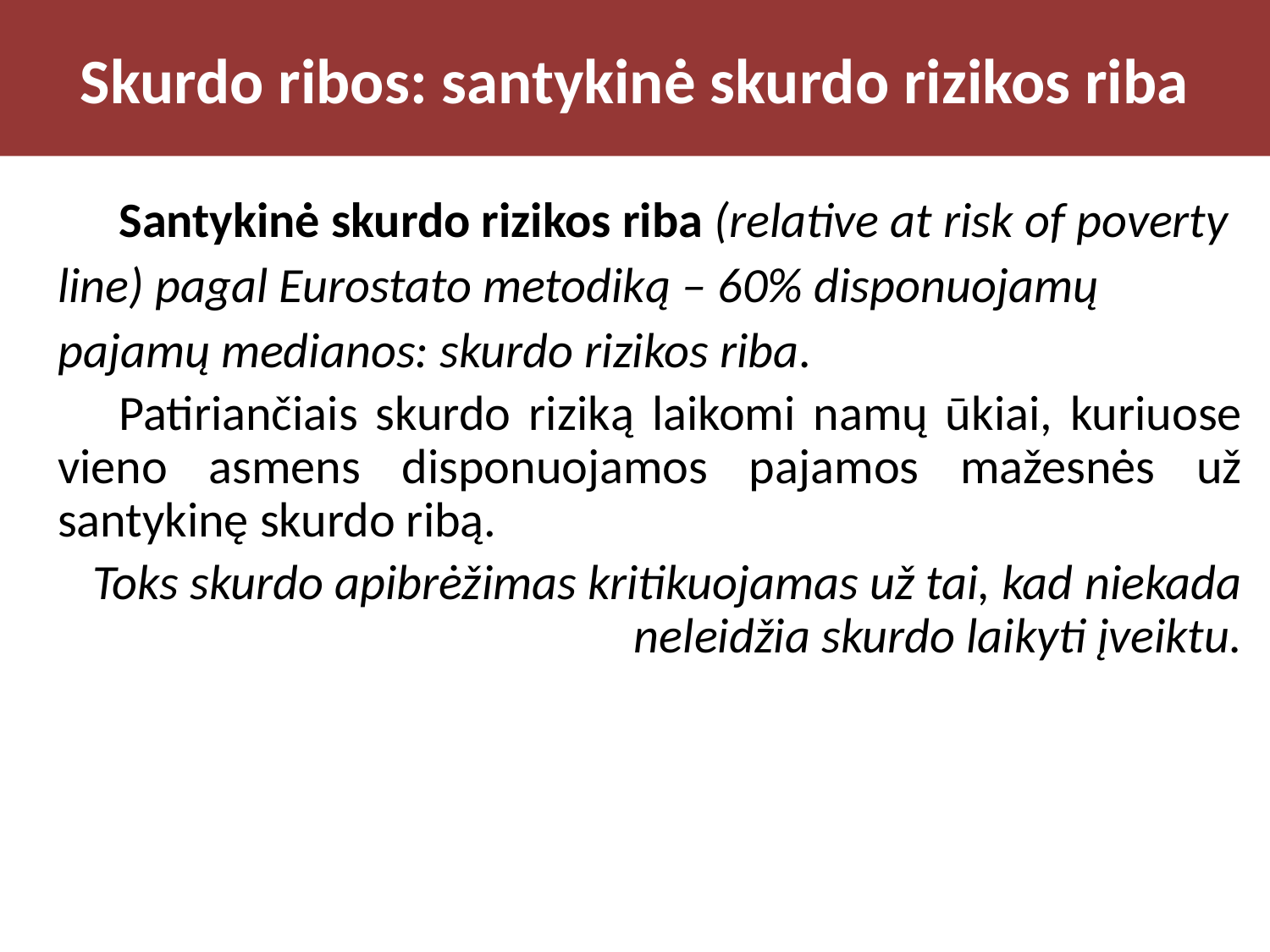

# Skurdo ribos: santykinė skurdo rizikos riba
Santykinė skurdo rizikos riba (relative at risk of poverty line) pagal Eurostato metodiką – 60% disponuojamų pajamų medianos: skurdo rizikos riba.
Patiriančiais skurdo riziką laikomi namų ūkiai, kuriuose vieno asmens disponuojamos pajamos mažesnės už santykinę skurdo ribą.
Toks skurdo apibrėžimas kritikuojamas už tai, kad niekada neleidžia skurdo laikyti įveiktu.